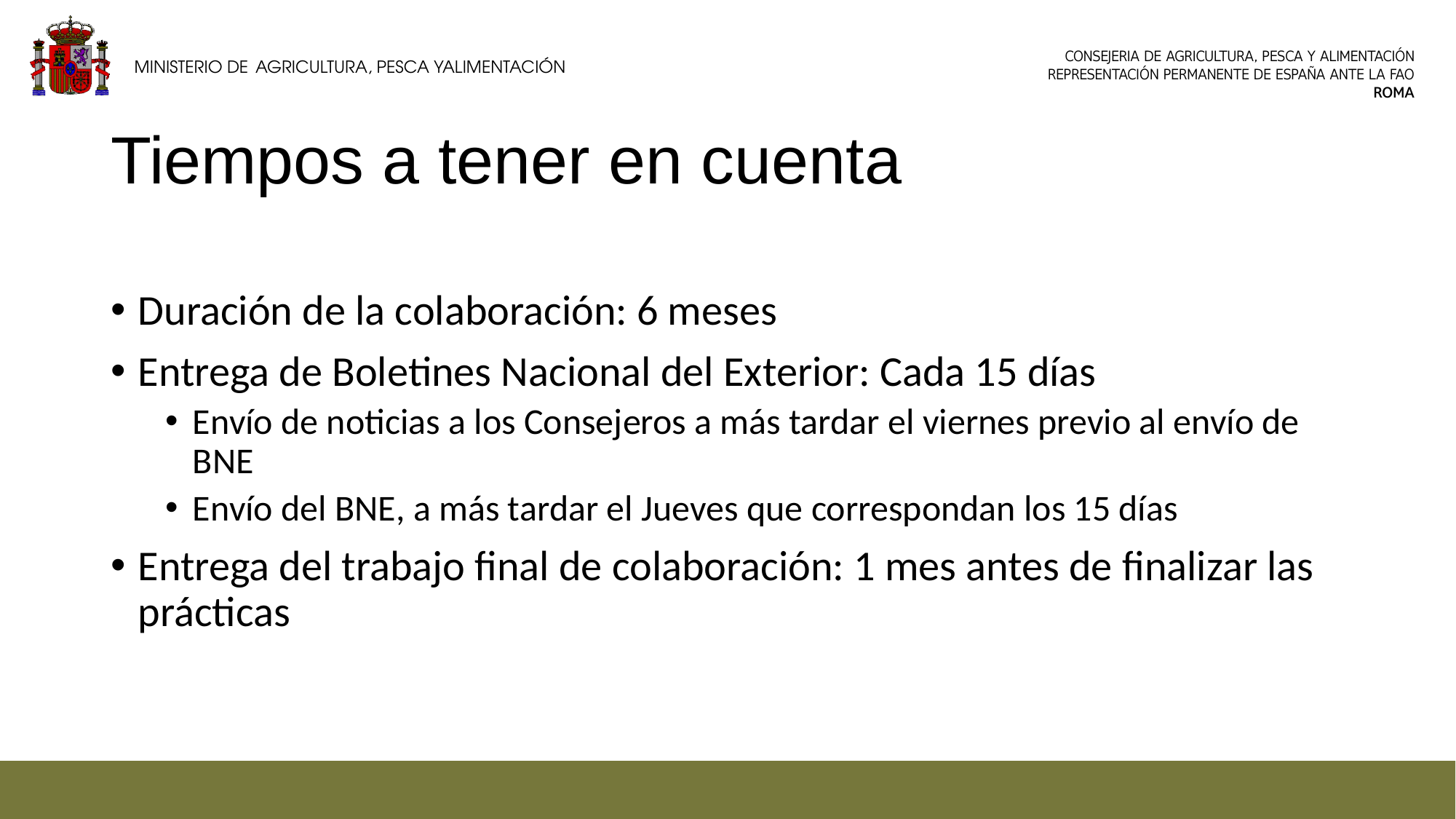

# Tiempos a tener en cuenta
Duración de la colaboración: 6 meses
Entrega de Boletines Nacional del Exterior: Cada 15 días
Envío de noticias a los Consejeros a más tardar el viernes previo al envío de BNE
Envío del BNE, a más tardar el Jueves que correspondan los 15 días
Entrega del trabajo final de colaboración: 1 mes antes de finalizar las prácticas